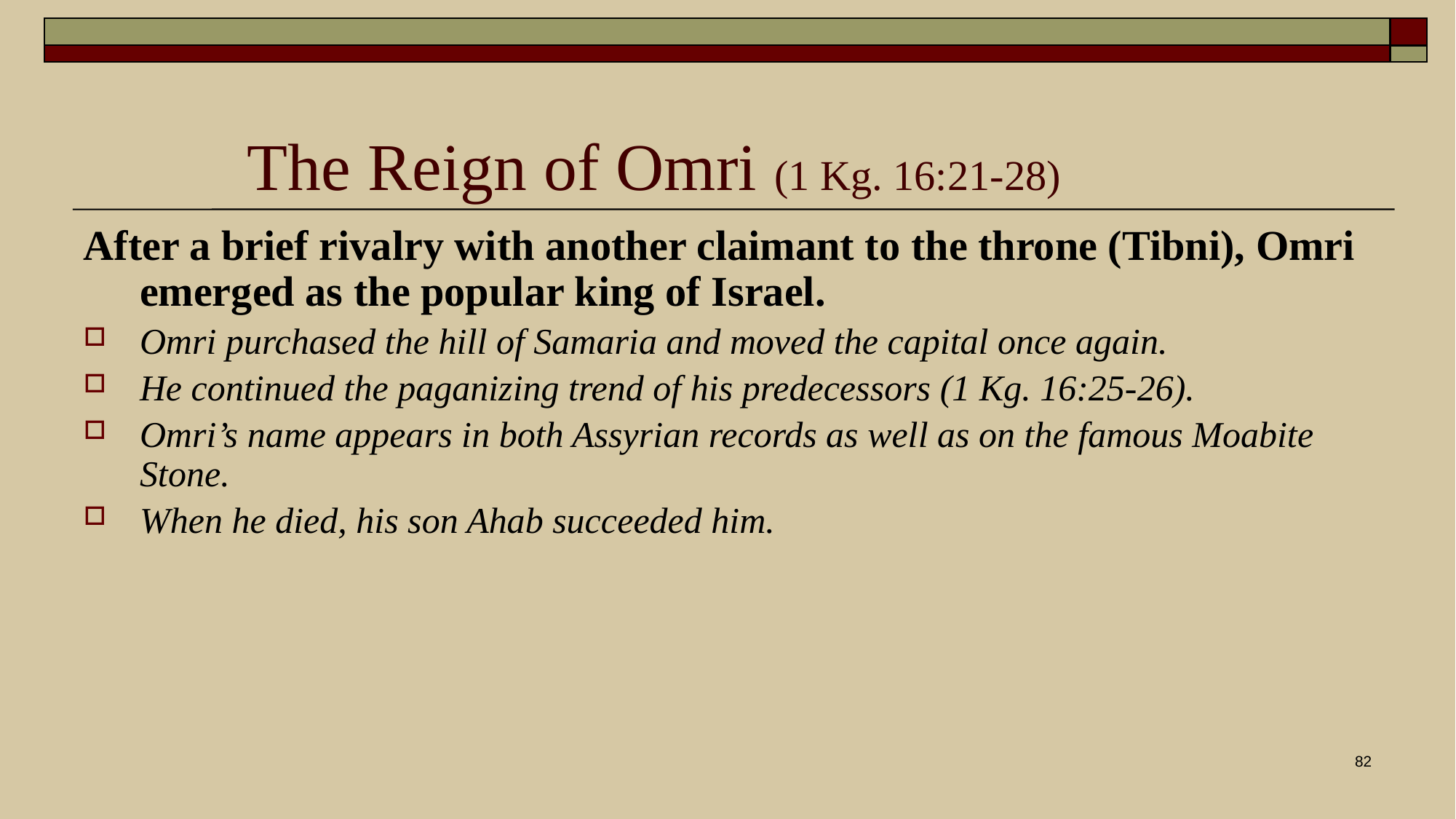

# The Reign of Omri (1 Kg. 16:21-28)
After a brief rivalry with another claimant to the throne (Tibni), Omri emerged as the popular king of Israel.
Omri purchased the hill of Samaria and moved the capital once again.
He continued the paganizing trend of his predecessors (1 Kg. 16:25-26).
Omri’s name appears in both Assyrian records as well as on the famous Moabite Stone.
When he died, his son Ahab succeeded him.
82